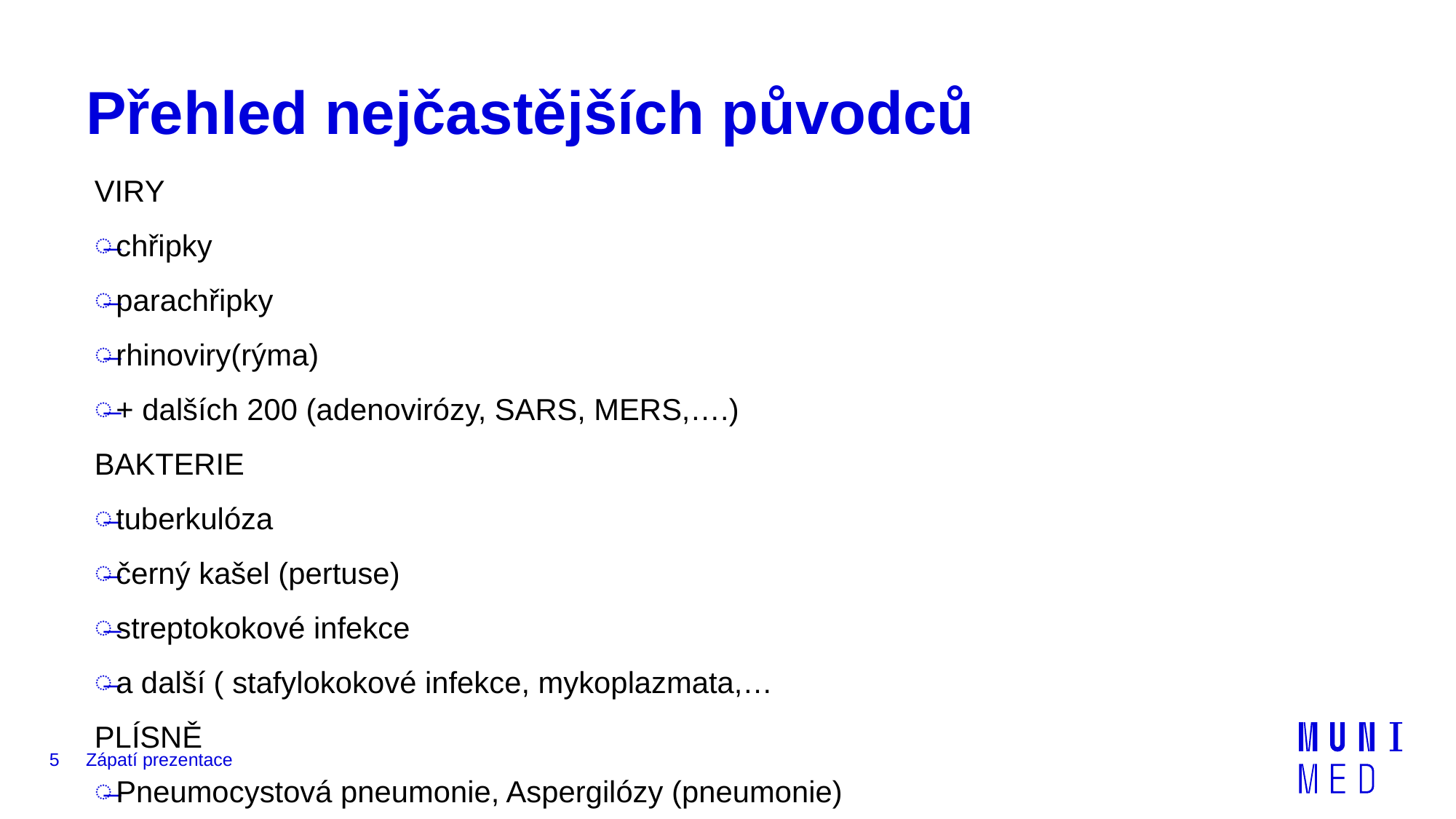

# Přehled nejčastějších původců
VIRY
chřipky
parachřipky
rhinoviry(rýma)
+ dalších 200 (adenovirózy, SARS, MERS,….)
BAKTERIE
tuberkulóza
černý kašel (pertuse)
streptokokové infekce
a další ( stafylokokové infekce, mykoplazmata,…
PLÍSNĚ
Pneumocystová pneumonie, Aspergilózy (pneumonie)
5
Zápatí prezentace